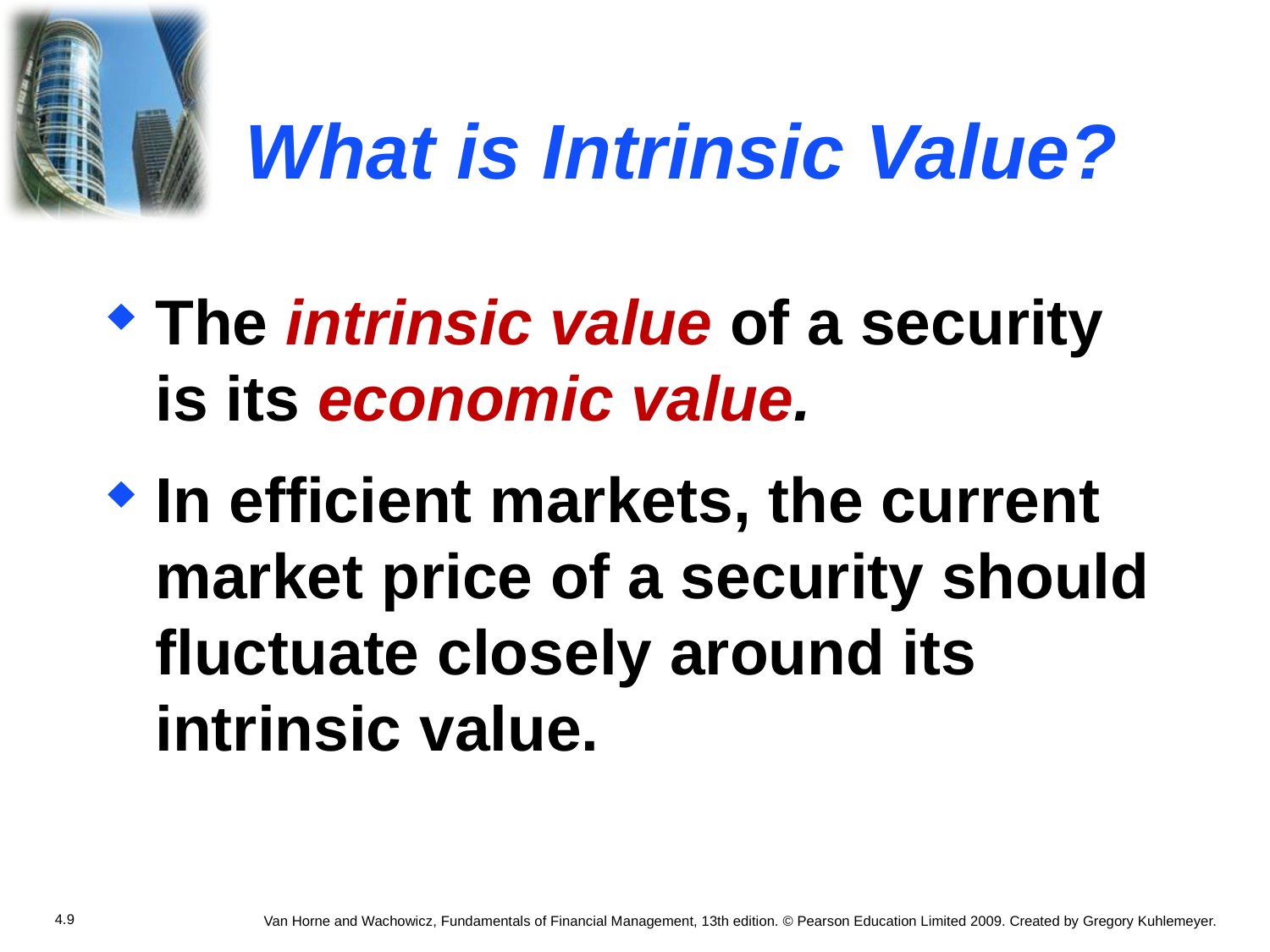

# What is Intrinsic Value?
The intrinsic value of a security is its economic value.
In efficient markets, the current market price of a security should fluctuate closely around its intrinsic value.